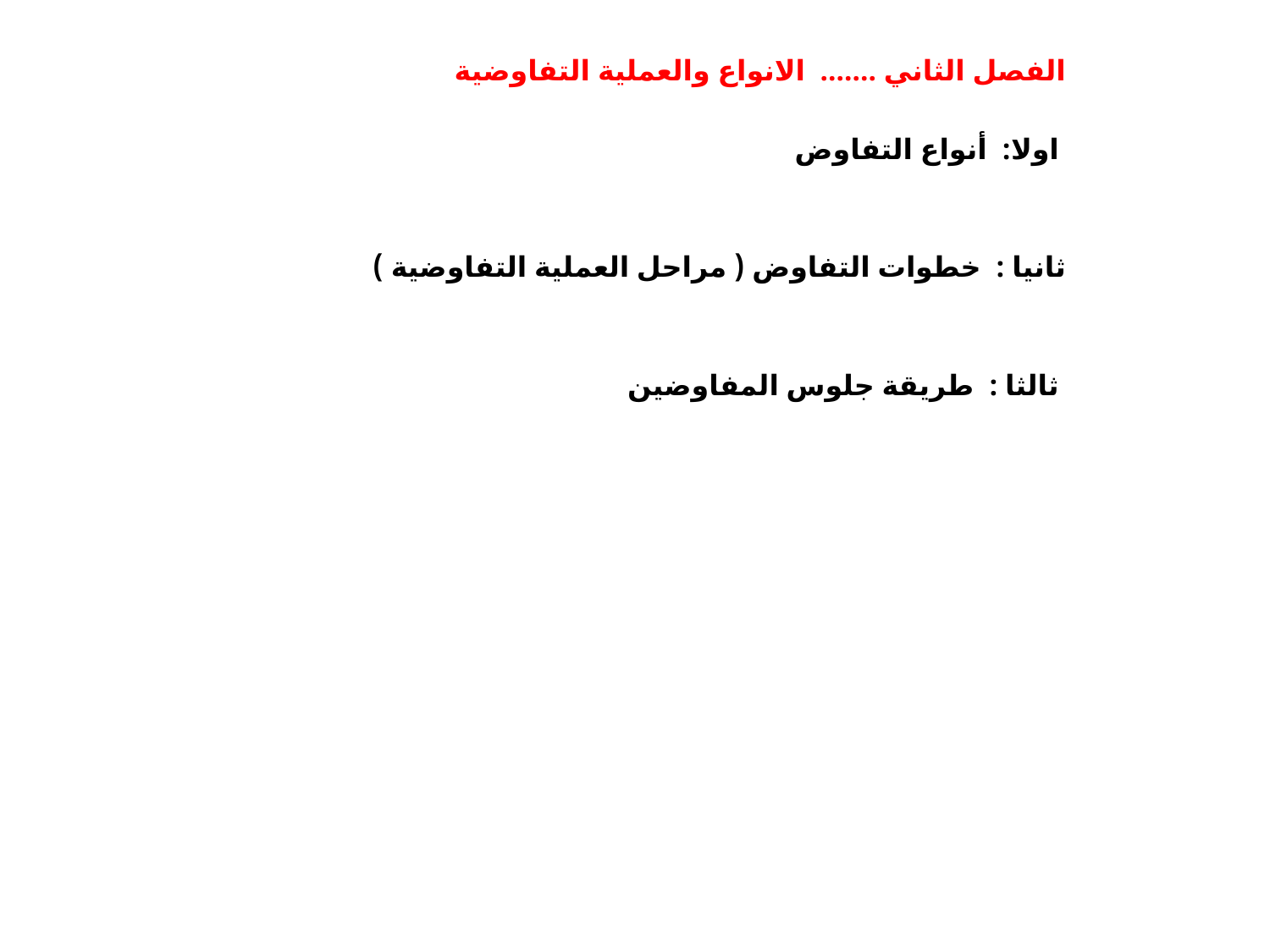

الفصل الثاني .......  الانواع والعملية التفاوضية

اولا:  أنواع التفاوض

ثانيا :  خطوات التفاوض ( مراحل العملية التفاوضية )

ثالثا :  طريقة جلوس المفاوضين